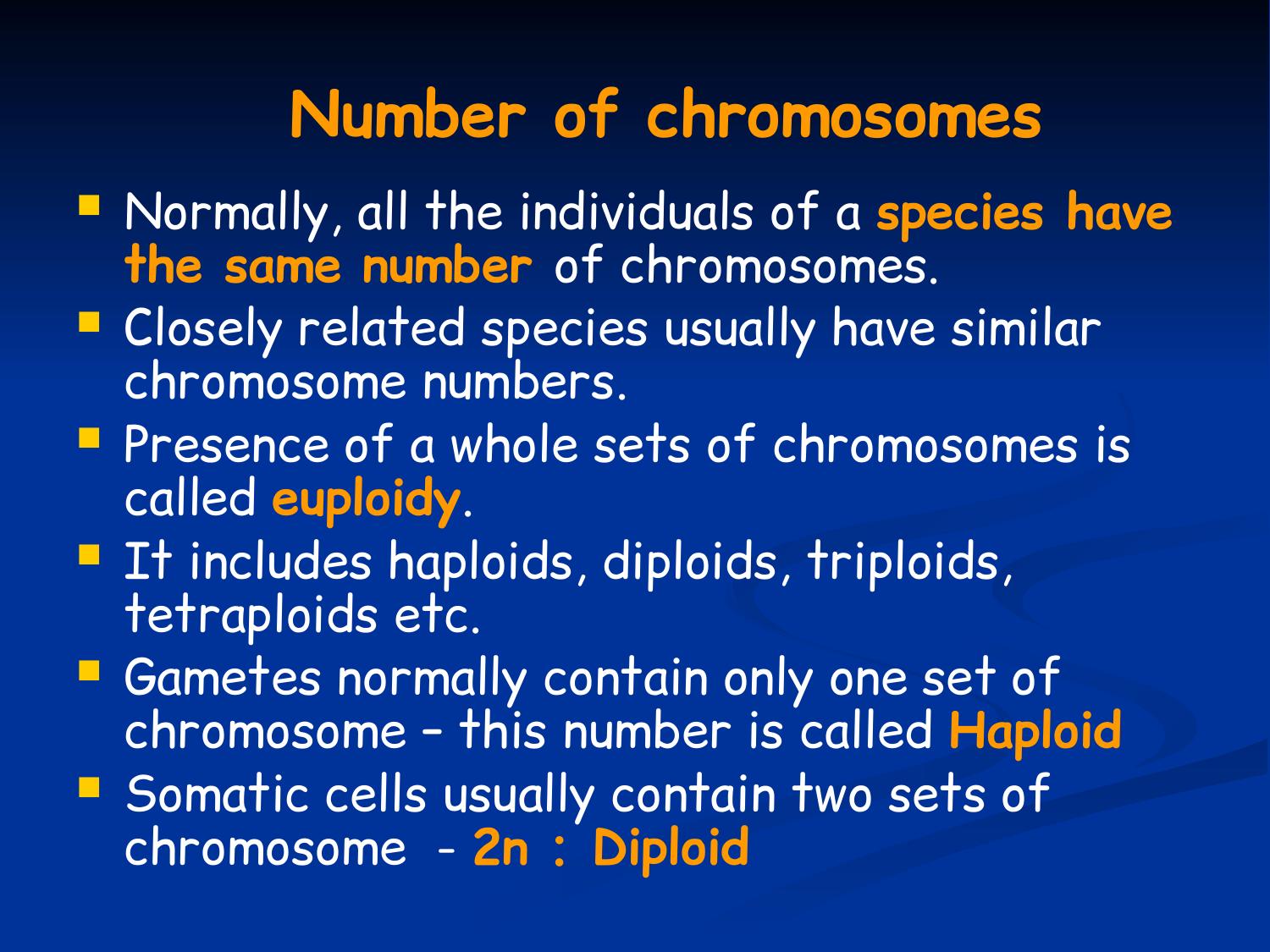

# Number of chromosomes
Normally, all the individuals of a species have the same number of chromosomes.
Closely related species usually have similar chromosome numbers.
Presence of a whole sets of chromosomes is called euploidy.
It includes haploids, diploids, triploids, tetraploids etc.
Gametes normally contain only one set of chromosome – this number is called Haploid
Somatic cells usually contain two sets of chromosome  - 2n : Diploid